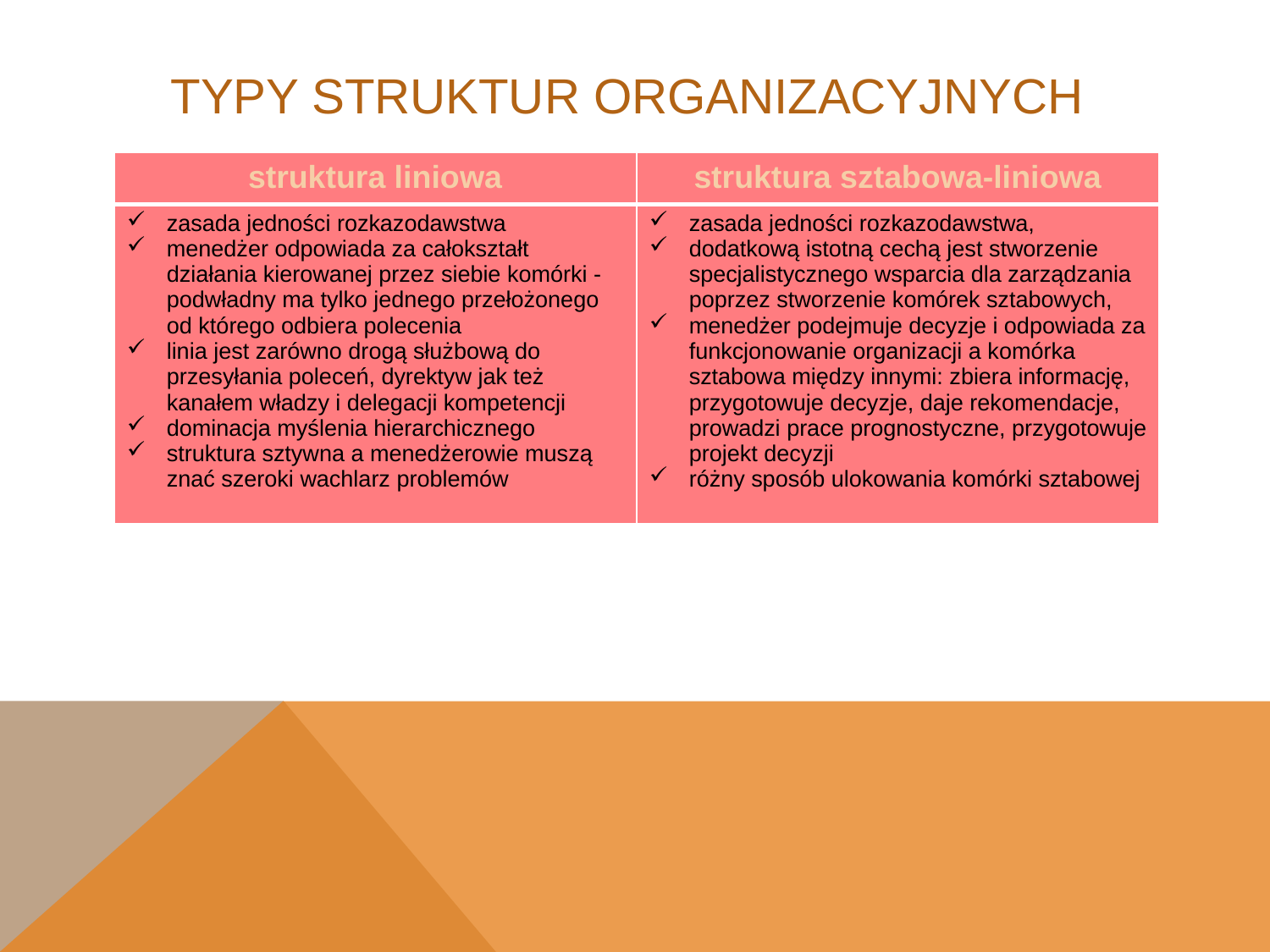

# Typy struktur organizacyjnych
| struktura liniowa | struktura sztabowa-liniowa |
| --- | --- |
| zasada jedności rozkazodawstwa menedżer odpowiada za całokształt działania kierowanej przez siebie komórki - podwładny ma tylko jednego przełożonego od którego odbiera polecenia linia jest zarówno drogą służbową do przesyłania poleceń, dyrektyw jak też kanałem władzy i delegacji kompetencji dominacja myślenia hierarchicznego struktura sztywna a menedżerowie muszą znać szeroki wachlarz problemów | zasada jedności rozkazodawstwa, dodatkową istotną cechą jest stworzenie specjalistycznego wsparcia dla zarządzania poprzez stworzenie komórek sztabowych, menedżer podejmuje decyzje i odpowiada za funkcjonowanie organizacji a komórka sztabowa między innymi: zbiera informację, przygotowuje decyzje, daje rekomendacje, prowadzi prace prognostyczne, przygotowuje projekt decyzji różny sposób ulokowania komórki sztabowej |